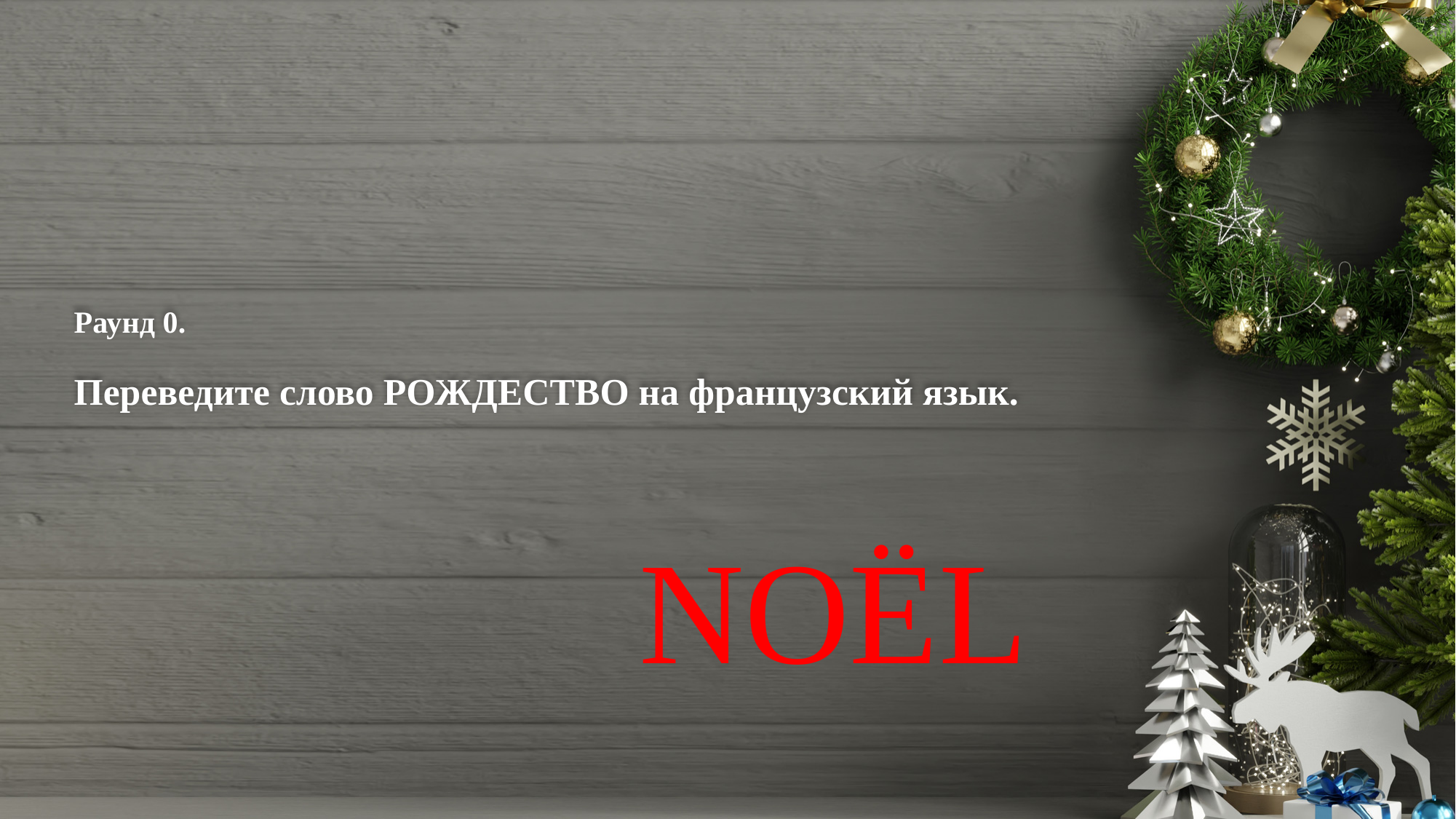

# Раунд 0. Переведите слово РОЖДЕСТВО на французский язык.
NOЁL